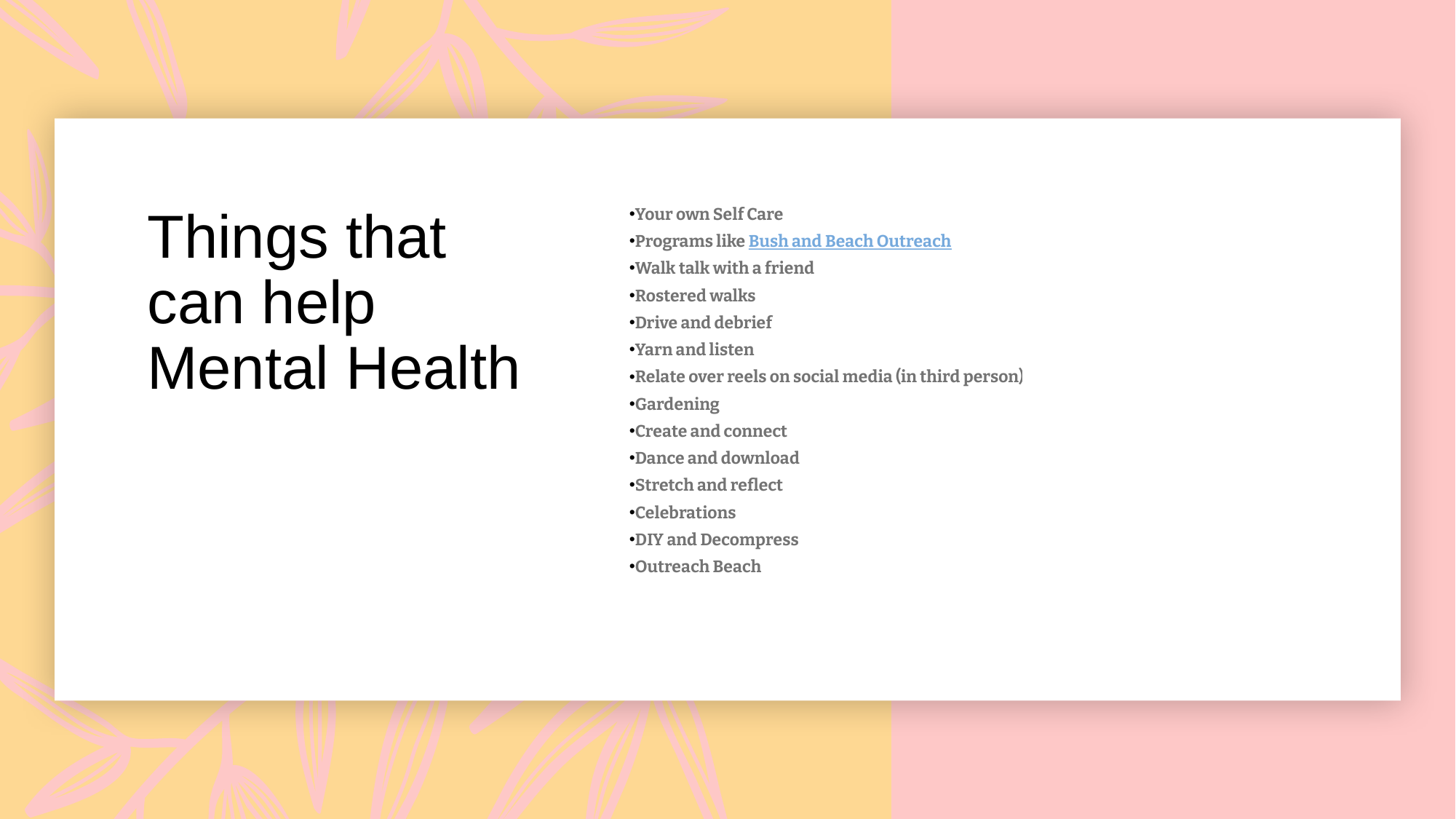

# Things that can help Mental Health
Your own Self Care
Programs like Bush and Beach Outreach
Walk talk with a friend
Rostered walks
Drive and debrief
Yarn and listen
Relate over reels on social media (in third person)
Gardening
Create and connect
Dance and download
Stretch and reflect
Celebrations
DIY and Decompress
Outreach Beach